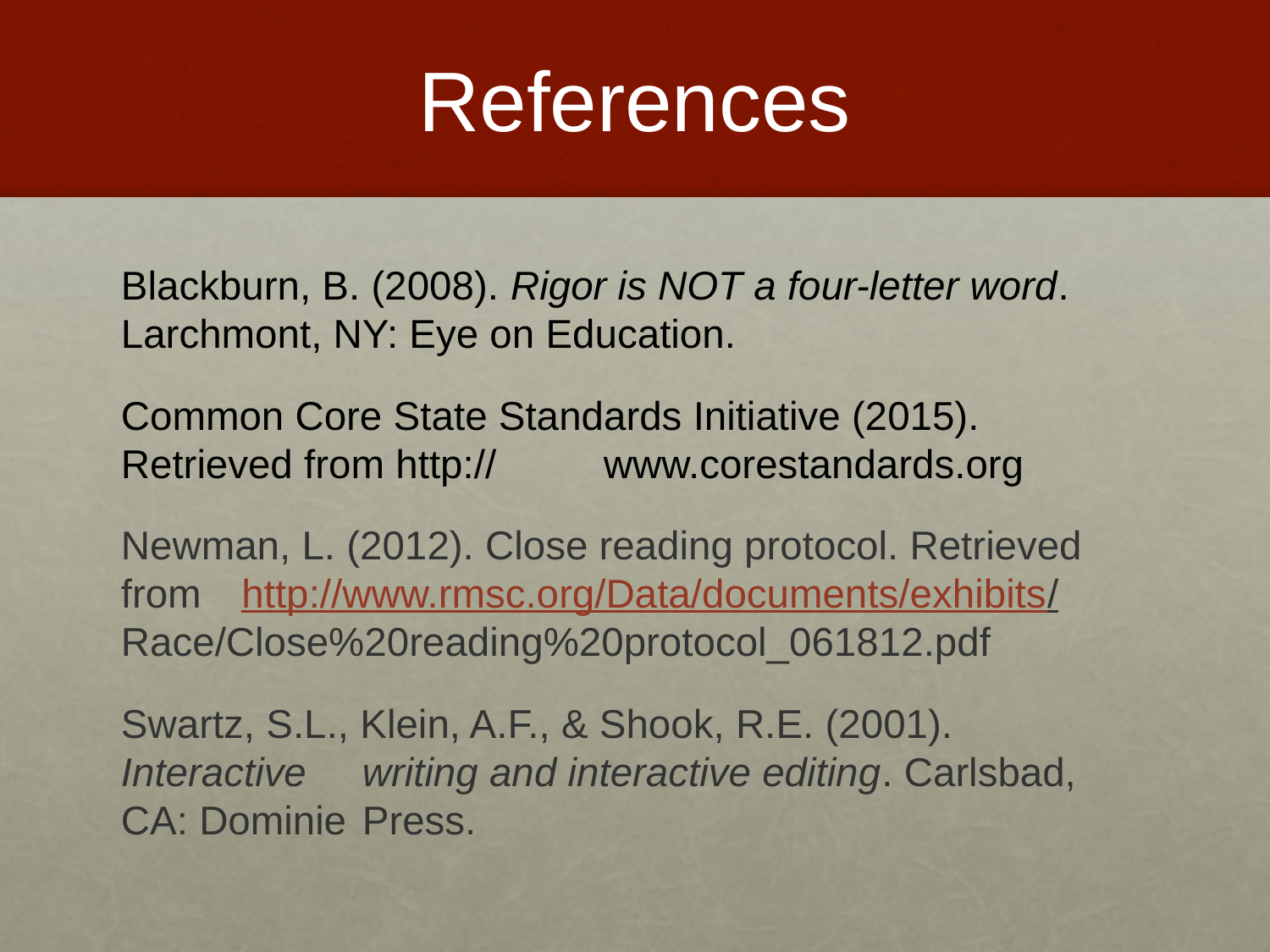

# References
Blackburn, B. (2008). Rigor is NOT a four-letter word. 	Larchmont, NY: Eye on Education.
Common Core State Standards Initiative (2015). 	Retrieved from http://	www.corestandards.org
Newman, L. (2012). Close reading protocol. Retrieved from 	http://www.rmsc.org/Data/documents/exhibits/	Race/Close%20reading%20protocol_061812.pdf
Swartz, S.L., Klein, A.F., & Shook, R.E. (2001). Interactive 	writing and interactive editing. Carlsbad, CA: Dominie 	Press.